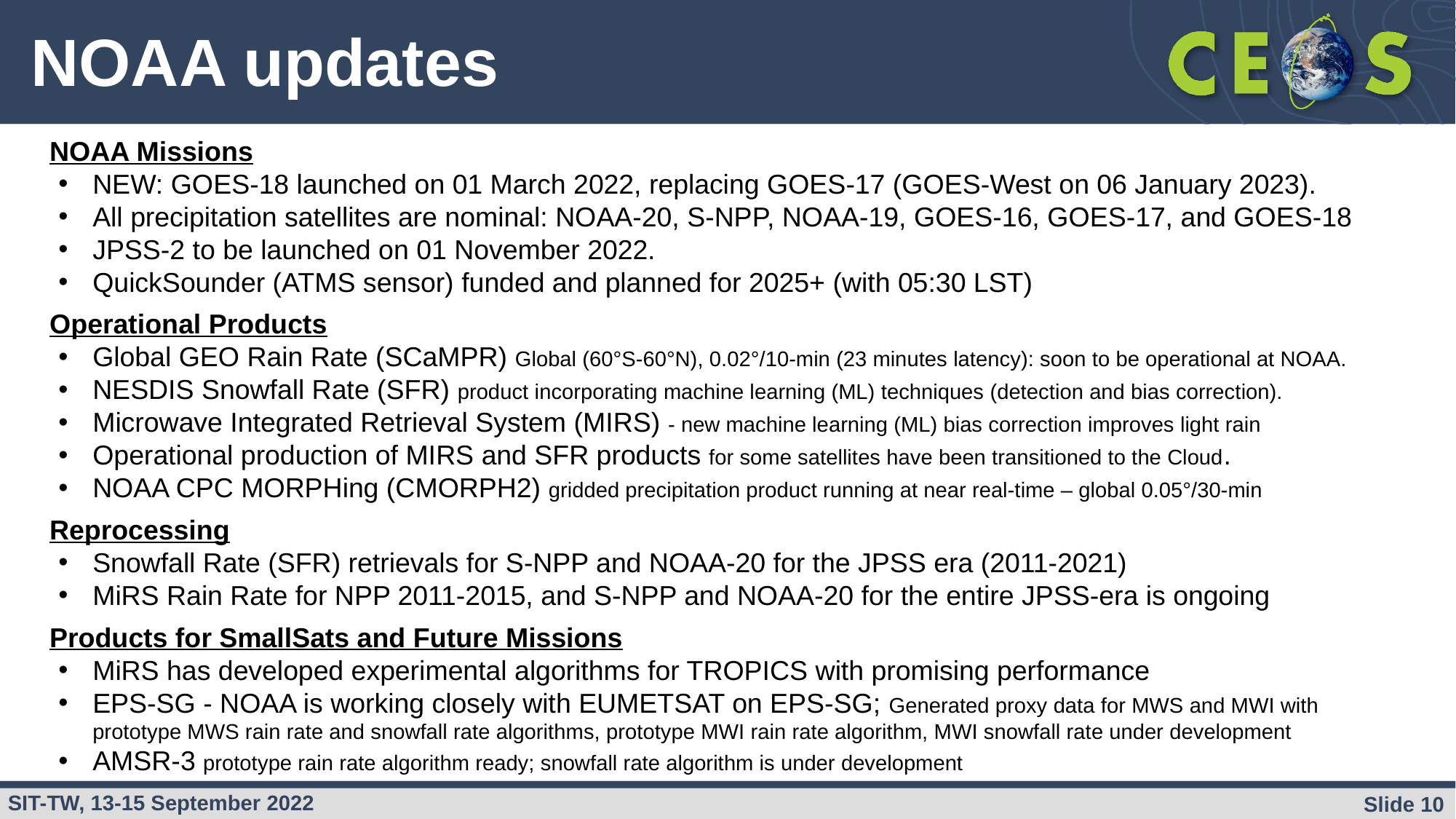

# NOAA updates
NOAA Missions
NEW: GOES-18 launched on 01 March 2022, replacing GOES-17 (GOES-West on 06 January 2023).
All precipitation satellites are nominal: NOAA-20, S-NPP, NOAA-19, GOES-16, GOES-17, and GOES-18
JPSS-2 to be launched on 01 November 2022.
QuickSounder (ATMS sensor) funded and planned for 2025+ (with 05:30 LST)
Operational Products
Global GEO Rain Rate (SCaMPR) Global (60°S-60°N), 0.02°/10-min (23 minutes latency): soon to be operational at NOAA.
NESDIS Snowfall Rate (SFR) product incorporating machine learning (ML) techniques (detection and bias correction).
Microwave Integrated Retrieval System (MIRS) - new machine learning (ML) bias correction improves light rain
Operational production of MIRS and SFR products for some satellites have been transitioned to the Cloud.
NOAA CPC MORPHing (CMORPH2) gridded precipitation product running at near real-time – global 0.05°/30-min
Reprocessing
Snowfall Rate (SFR) retrievals for S-NPP and NOAA-20 for the JPSS era (2011-2021)
MiRS Rain Rate for NPP 2011-2015, and S-NPP and NOAA-20 for the entire JPSS-era is ongoing
Products for SmallSats and Future Missions
MiRS has developed experimental algorithms for TROPICS with promising performance
EPS-SG - NOAA is working closely with EUMETSAT on EPS-SG; Generated proxy data for MWS and MWI with prototype MWS rain rate and snowfall rate algorithms, prototype MWI rain rate algorithm, MWI snowfall rate under development
AMSR-3 prototype rain rate algorithm ready; snowfall rate algorithm is under development